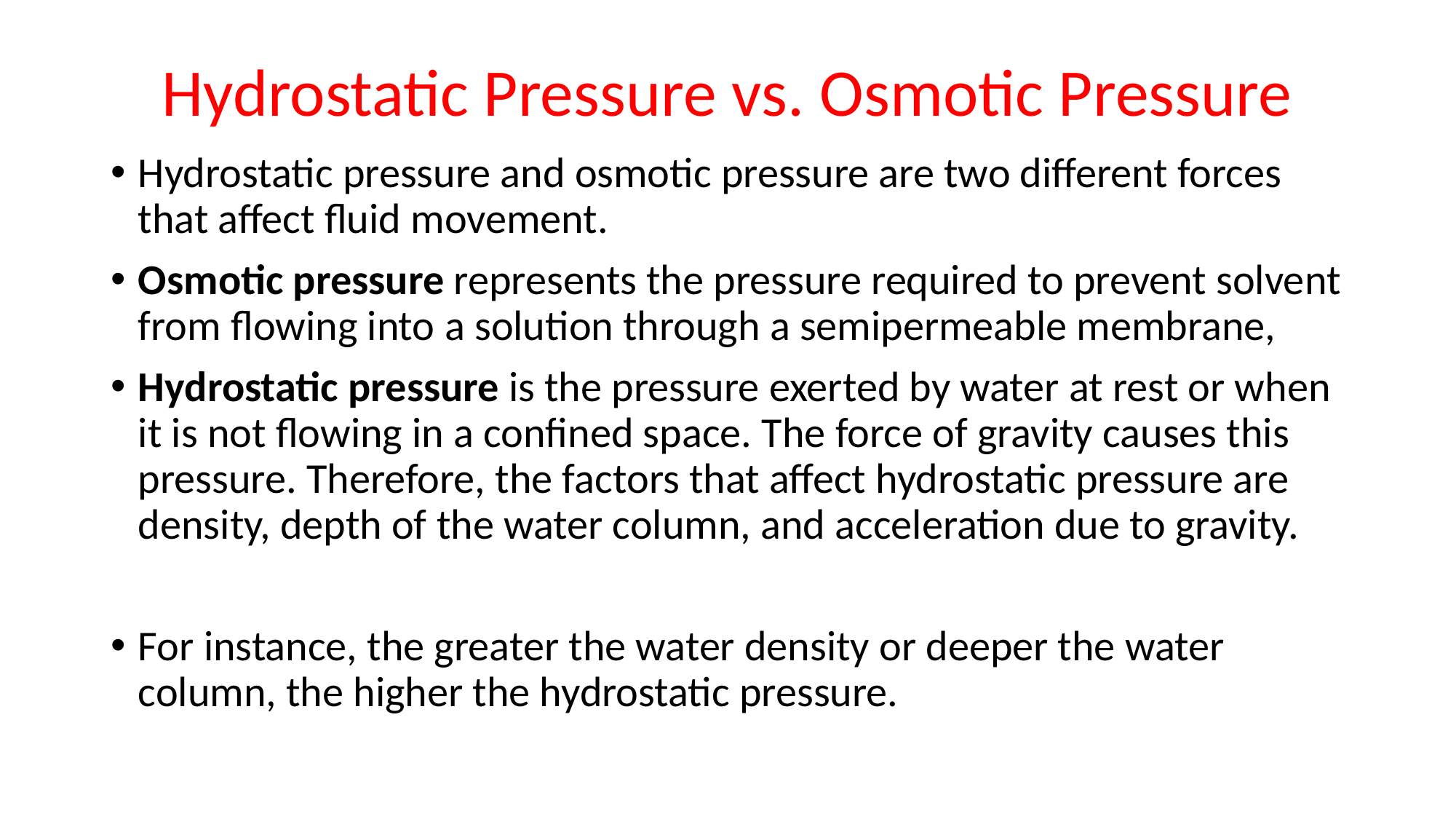

# Hydrostatic Pressure vs. Osmotic Pressure
Hydrostatic pressure and osmotic pressure are two different forces that affect fluid movement.
Osmotic pressure represents the pressure required to prevent solvent from flowing into a solution through a semipermeable membrane,
Hydrostatic pressure is the pressure exerted by water at rest or when it is not flowing in a confined space. The force of gravity causes this pressure. Therefore, the factors that affect hydrostatic pressure are density, depth of the water column, and acceleration due to gravity.

For instance, the greater the water density or deeper the water column, the higher the hydrostatic pressure.